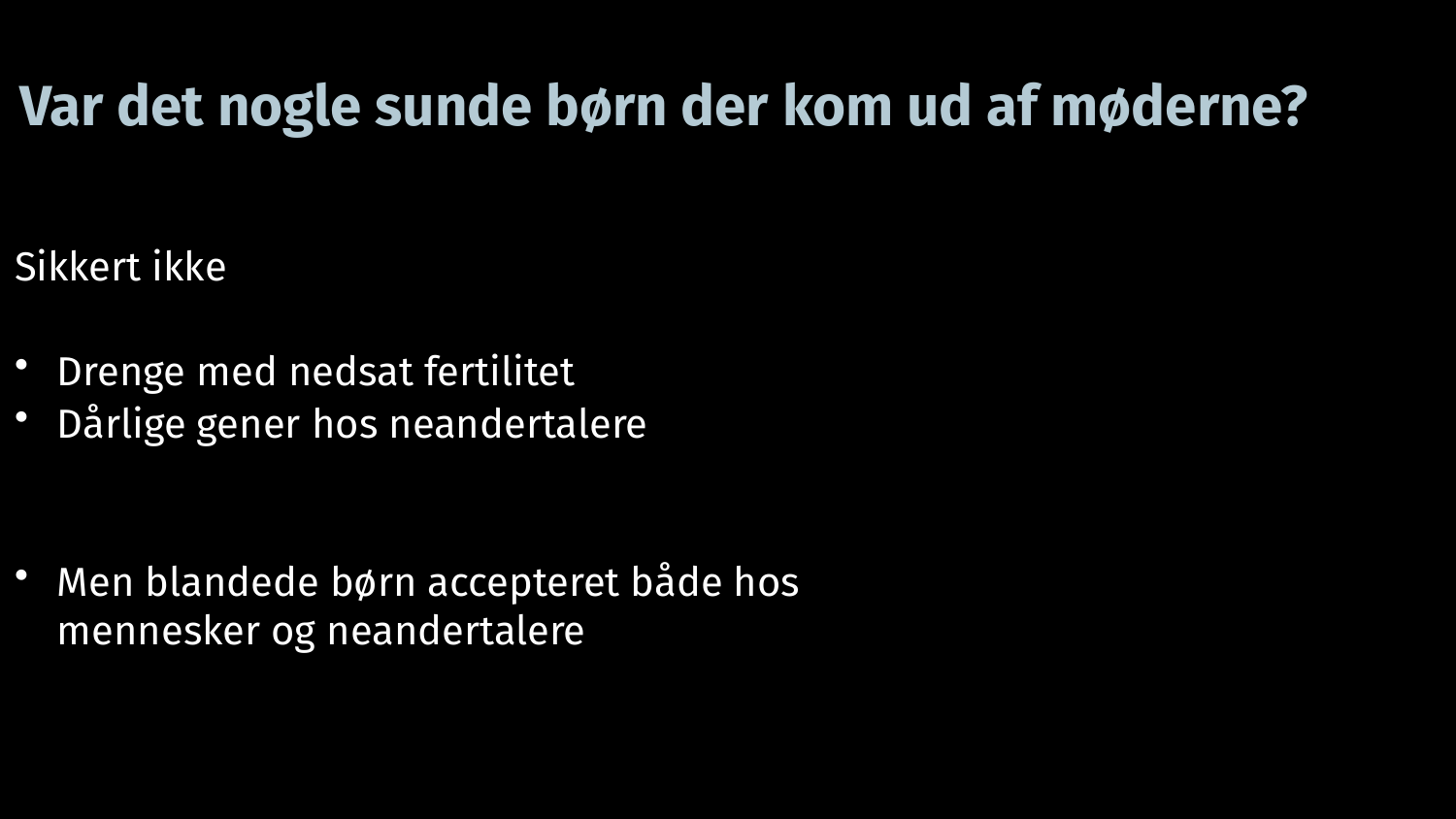

# Var det nogle sunde børn der kom ud af møderne?

Sikkert ikke

Drenge med nedsat fertilitet
Dårlige gener hos neandertalere

Men blandede børn accepteret både hos mennesker og neandertalere